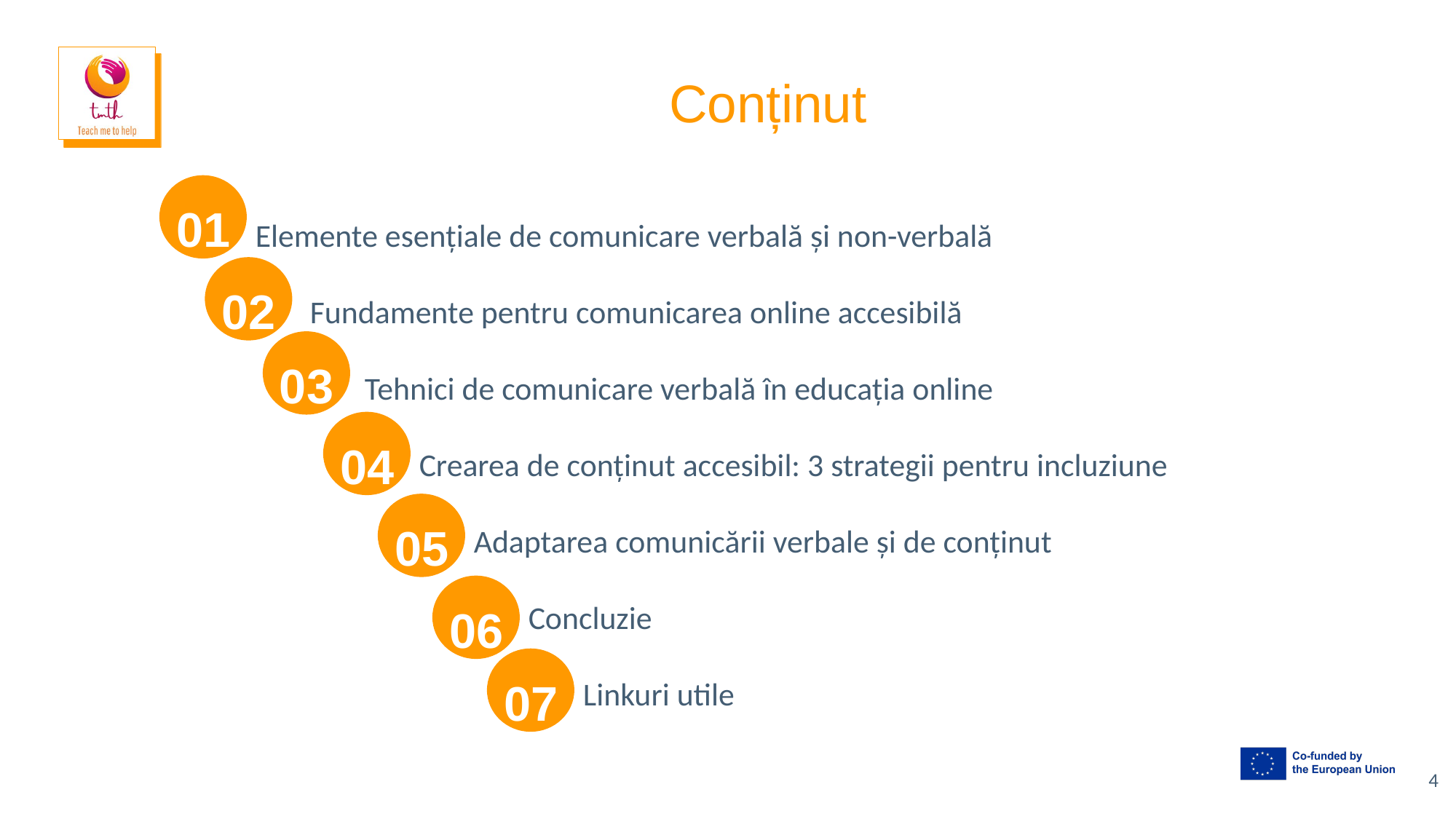

# Conținut
Elemente esențiale de comunicare verbală și non-verbală
Fundamente pentru comunicarea online accesibilă
Tehnici de comunicare verbală în educația online
Crearea de conținut accesibil: 3 strategii pentru incluziune
Adaptarea comunicării verbale și de conținut
Concluzie
Linkuri utile

01

02

03

04

05

06

07
4